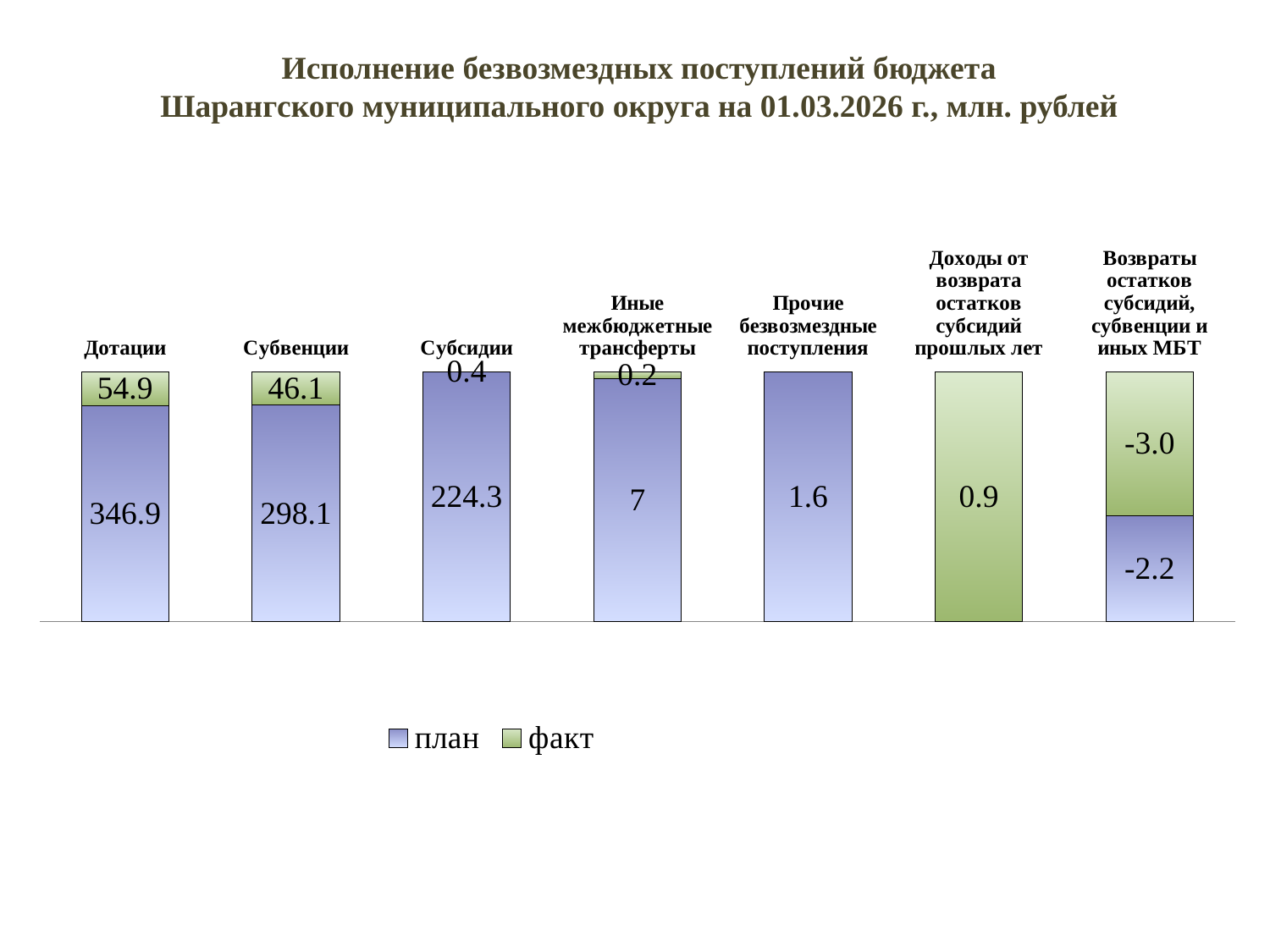

Исполнение безвозмездных поступлений бюджета
Шарангского муниципального округа на 01.03.2026 г., млн. рублей

### Chart

| Category | план | факт |
|---|---|---|
| Дотации | 346.9 | 54.9 |
| Субвенции | 298.1 | 46.1 |
| Субсидии | 224.3 | 0.4 |
| Иные межбюджетные трансферты | 7.0 | 0.2 |
| Прочие безвозмездные поступления | 1.6 | None |
| Доходы от возврата остатков субсидий прошлых лет | None | 0.9 |
| Возвраты остатков субсидий, субвенции и иных МБТ | -2.2 | -3.0 |